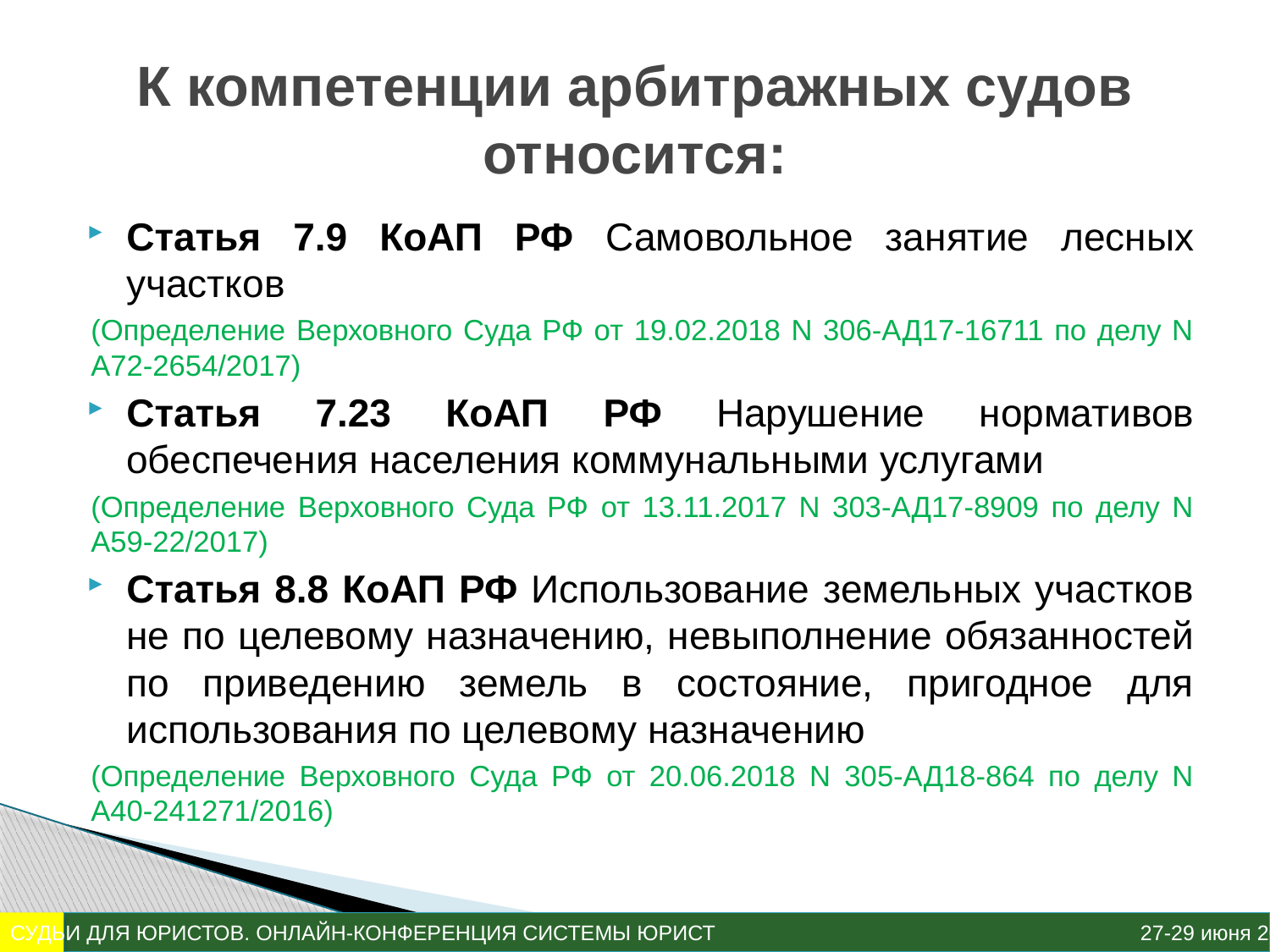

# К компетенции арбитражных судов относится:
Статья 7.9 КоАП РФ Самовольное занятие лесных участков
(Определение Верховного Суда РФ от 19.02.2018 N 306-АД17-16711 по делу N А72-2654/2017)
Статья 7.23 КоАП РФ Нарушение нормативов обеспечения населения коммунальными услугами
(Определение Верховного Суда РФ от 13.11.2017 N 303-АД17-8909 по делу N А59-22/2017)
Статья 8.8 КоАП РФ Использование земельных участков не по целевому назначению, невыполнение обязанностей по приведению земель в состояние, пригодное для использования по целевому назначению
(Определение Верховного Суда РФ от 20.06.2018 N 305-АД18-864 по делу N А40-241271/2016)